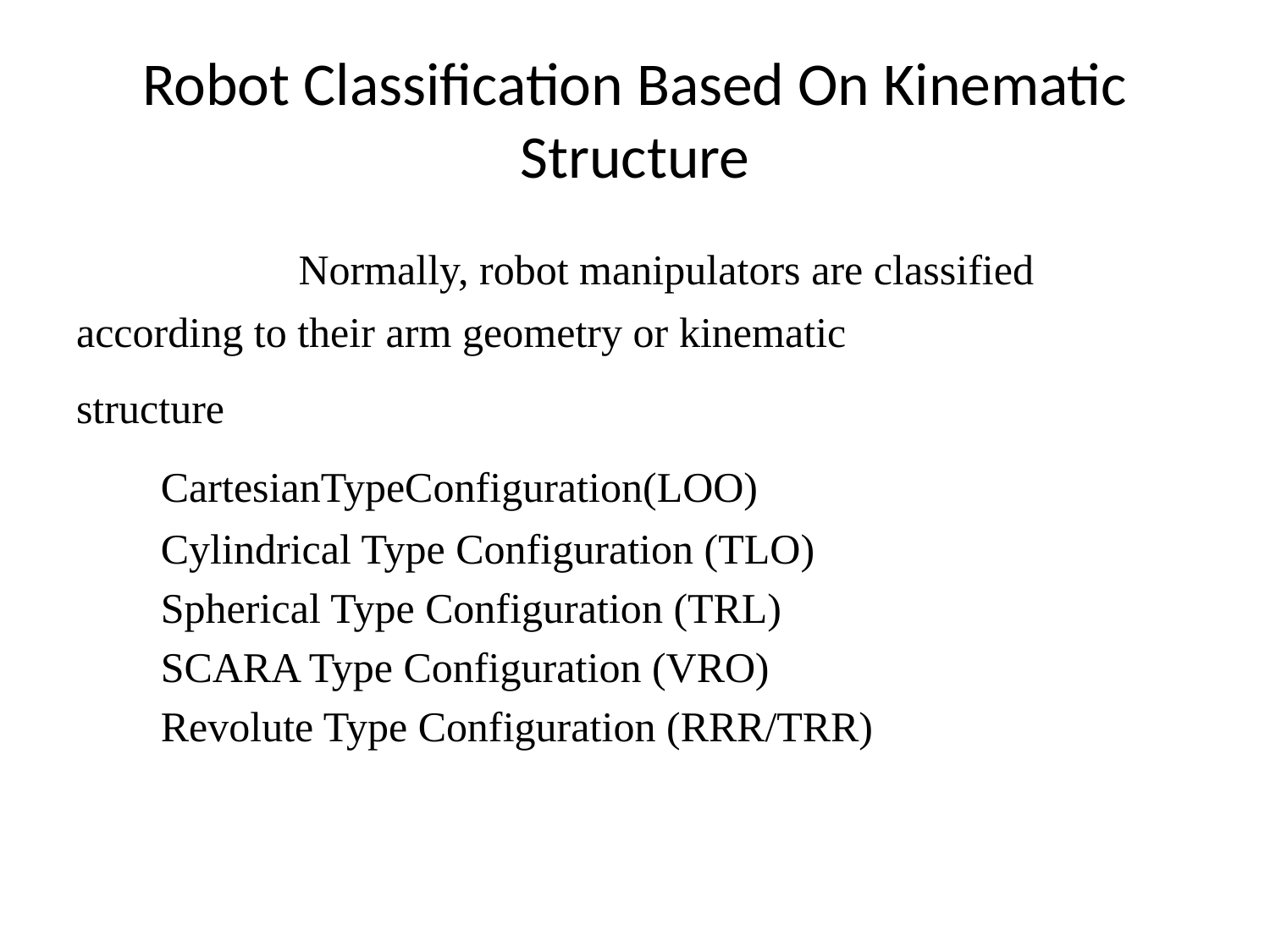

# Robot Classification Based On Kinematic Structure
		 Normally, robot manipulators are classified
according to their arm geometry or kinematic
structure
	CartesianTypeConfiguration(LOO)
	Cylindrical Type Configuration (TLO)
	Spherical Type Configuration (TRL)
	SCARA Type Configuration (VRO)
	Revolute Type Configuration (RRR/TRR)